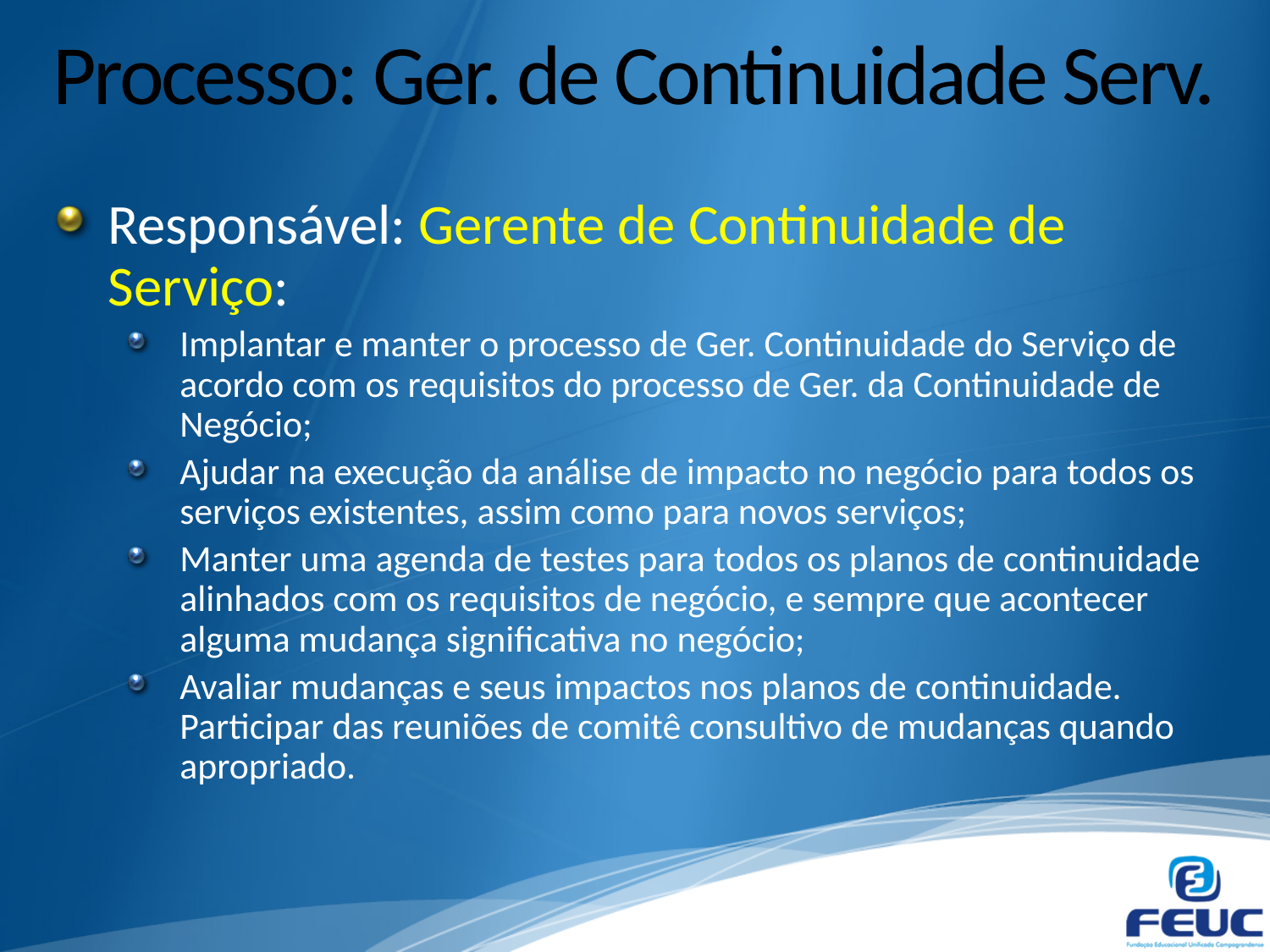

# Processo: Ger. de Continuidade Serv.
Responsável: Gerente de Continuidade de Serviço:
Implantar e manter o processo de Ger. Continuidade do Serviço de acordo com os requisitos do processo de Ger. da Continuidade de Negócio;
Ajudar na execução da análise de impacto no negócio para todos os serviços existentes, assim como para novos serviços;
Manter uma agenda de testes para todos os planos de continuidade alinhados com os requisitos de negócio, e sempre que acontecer alguma mudança significativa no negócio;
Avaliar mudanças e seus impactos nos planos de continuidade. Participar das reuniões de comitê consultivo de mudanças quando apropriado.